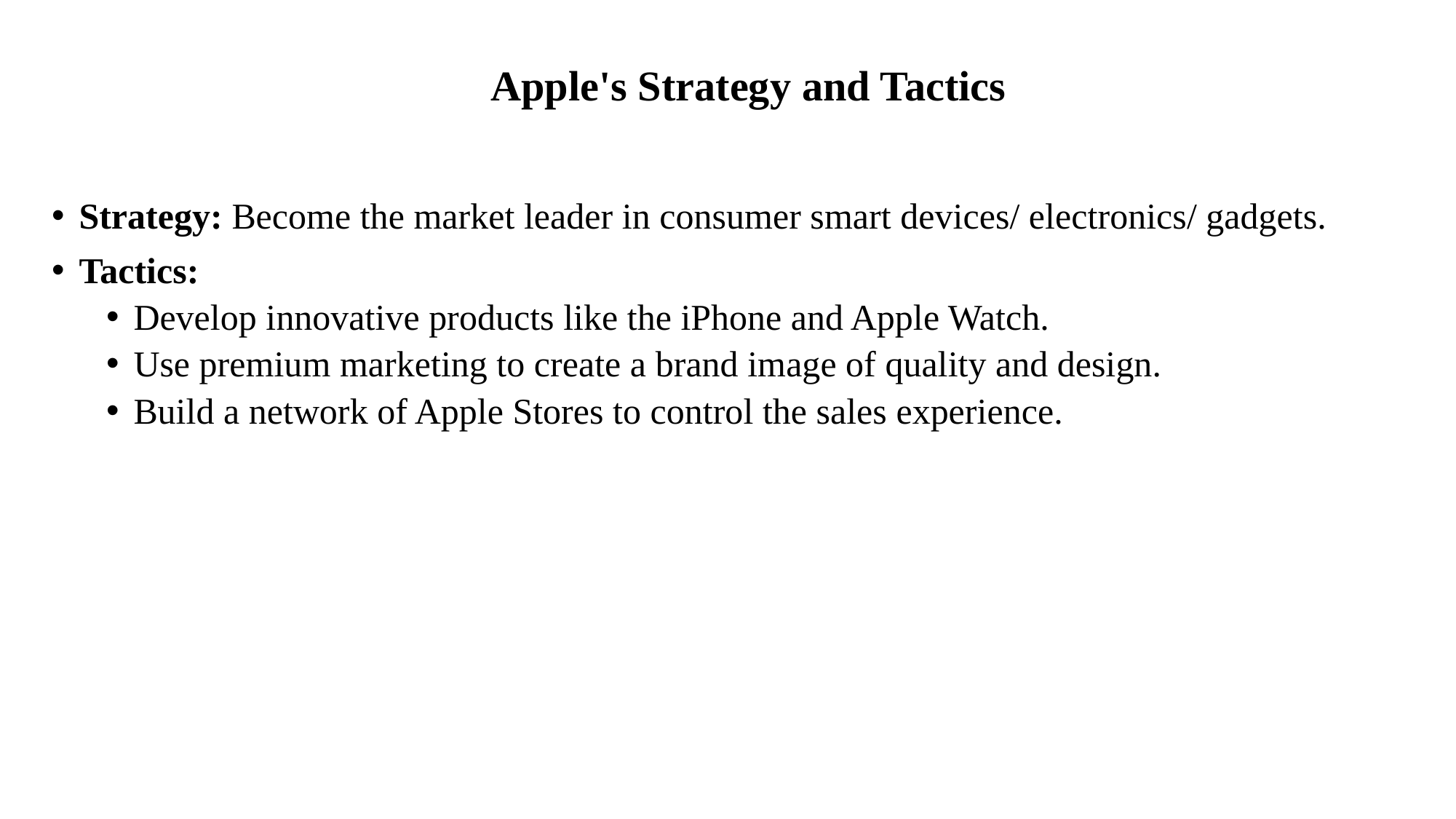

# Apple's Strategy and Tactics
Strategy: Become the market leader in consumer smart devices/ electronics/ gadgets.
Tactics:
Develop innovative products like the iPhone and Apple Watch.
Use premium marketing to create a brand image of quality and design.
Build a network of Apple Stores to control the sales experience.